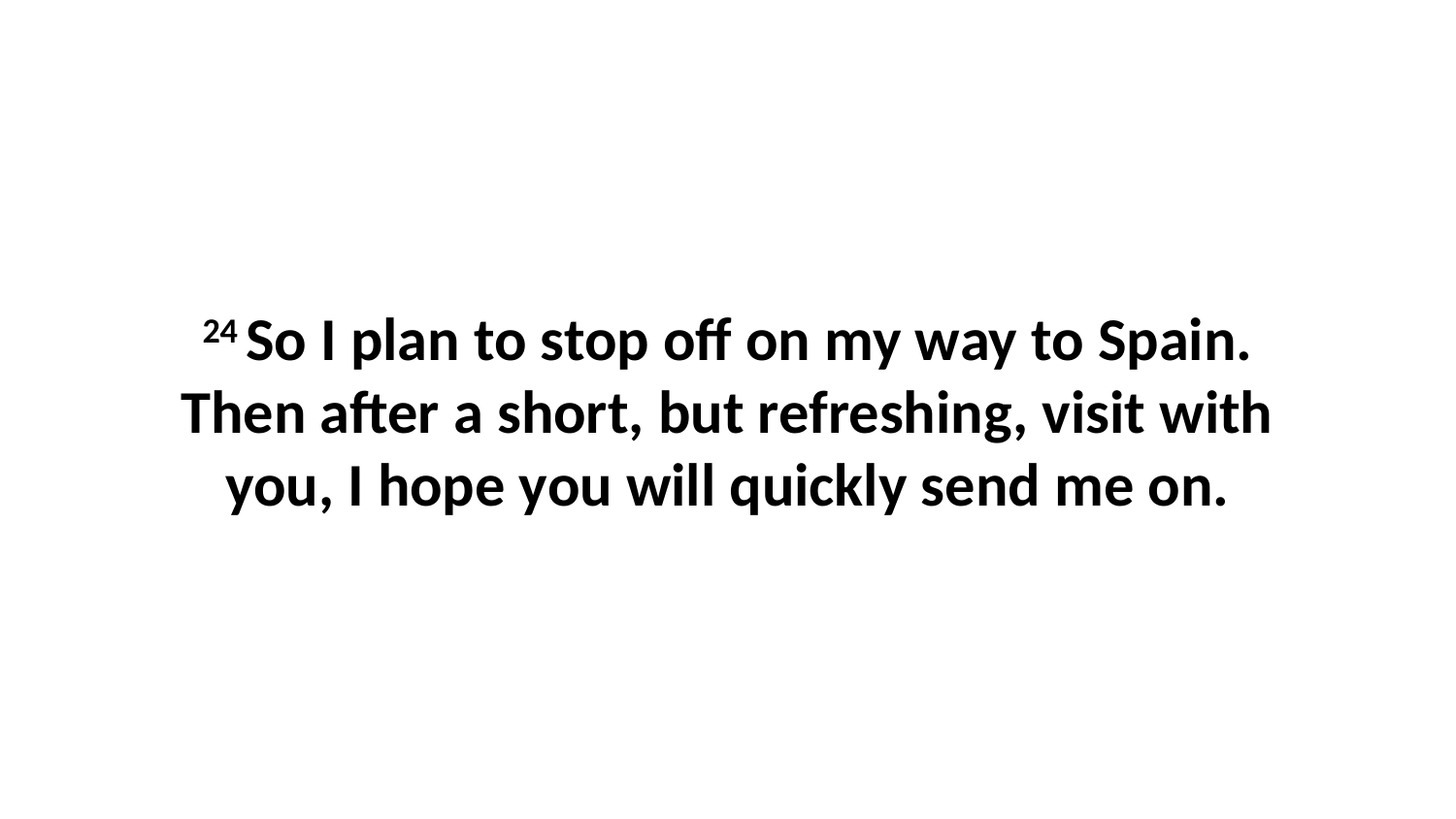

24 So I plan to stop off on my way to Spain. Then after a short, but refreshing, visit with you, I hope you will quickly send me on.